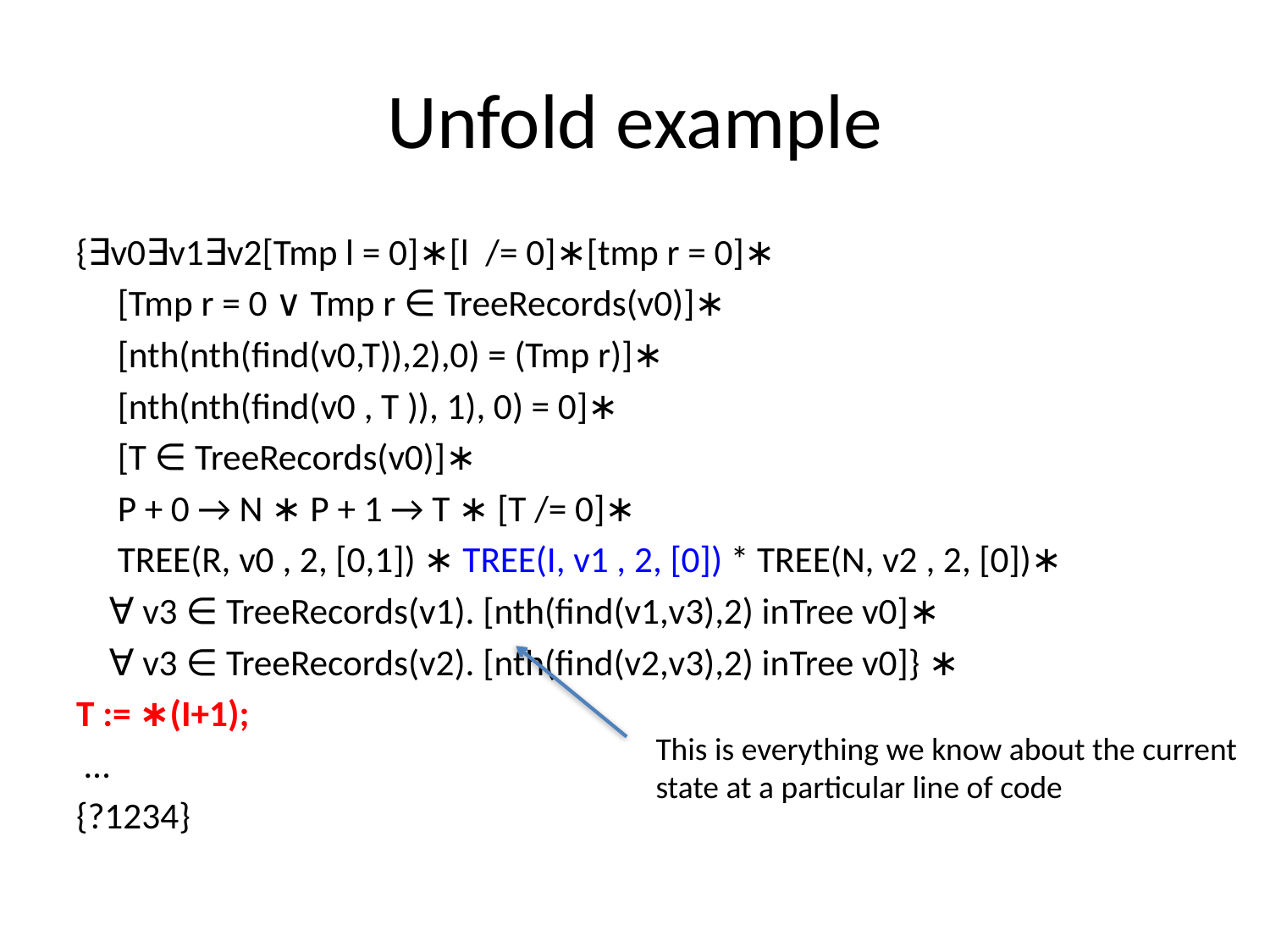

# Unfold example
{∃v0∃v1∃v2[Tmp l = 0]∗[l  /= 0]∗[tmp r = 0]∗
     [Tmp r = 0 ∨ Tmp r ∈ TreeRecords(v0)]∗
     [nth(nth(find(v0,T)),2),0) = (Tmp r)]∗
     [nth(nth(find(v0 , T )), 1), 0) = 0]∗
     [T ∈ TreeRecords(v0)]∗
     P + 0 → N ∗ P + 1 → T ∗ [T /= 0]∗
     TREE(R, v0 , 2, [0,1]) ∗ TREE(I, v1 , 2, [0]) * TREE(N, v2 , 2, [0])∗
    ∀ v3 ∈ TreeRecords(v1). [nth(find(v1,v3),2) inTree v0]∗
    ∀ v3 ∈ TreeRecords(v2). [nth(find(v2,v3),2) inTree v0]} ∗
T := ∗(I+1);
 …
{?1234}

This is everything we know about the current
state at a particular line of code